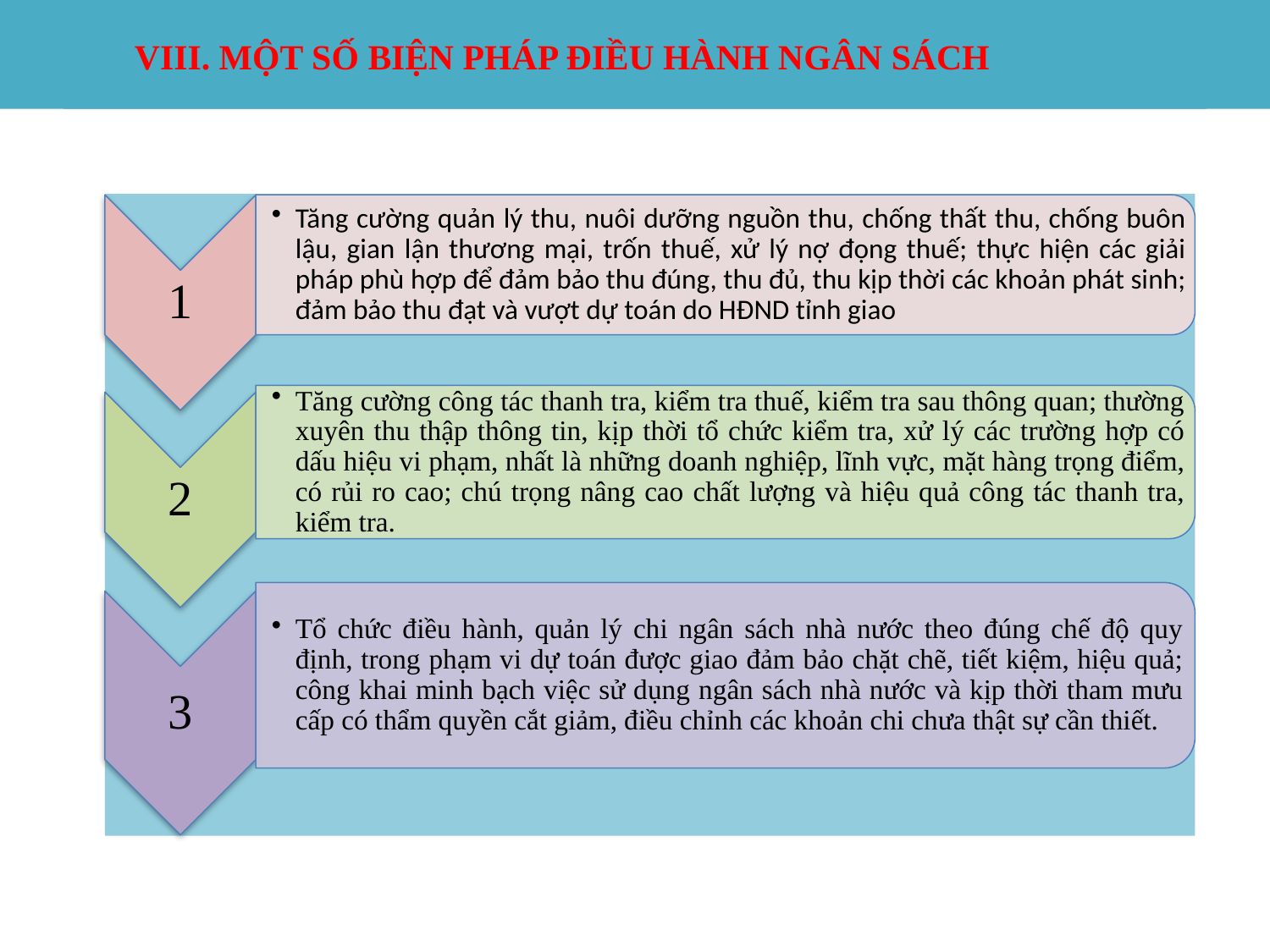

VIII. MỘT SỐ BIỆN PHÁP ĐIỀU HÀNH NGÂN SÁCH
1
Tăng cường quản lý thu, nuôi dưỡng nguồn thu, chống thất thu, chống buôn lậu, gian lận thương mại, trốn thuế, xử lý nợ đọng thuế; thực hiện các giải pháp phù hợp để đảm bảo thu đúng, thu đủ, thu kịp thời các khoản phát sinh; đảm bảo thu đạt và vượt dự toán do HĐND tỉnh giao
2
Tăng cường công tác thanh tra, kiểm tra thuế, kiểm tra sau thông quan; thường xuyên thu thập thông tin, kịp thời tổ chức kiểm tra, xử lý các trường hợp có dấu hiệu vi phạm, nhất là những doanh nghiệp, lĩnh vực, mặt hàng trọng điểm, có rủi ro cao; chú trọng nâng cao chất lượng và hiệu quả công tác thanh tra, kiểm tra.
3
Tổ chức điều hành, quản lý chi ngân sách nhà nước theo đúng chế độ quy định, trong phạm vi dự toán được giao đảm bảo chặt chẽ, tiết kiệm, hiệu quả; công khai minh bạch việc sử dụng ngân sách nhà nước và kịp thời tham mưu cấp có thẩm quyền cắt giảm, điều chỉnh các khoản chi chưa thật sự cần thiết.